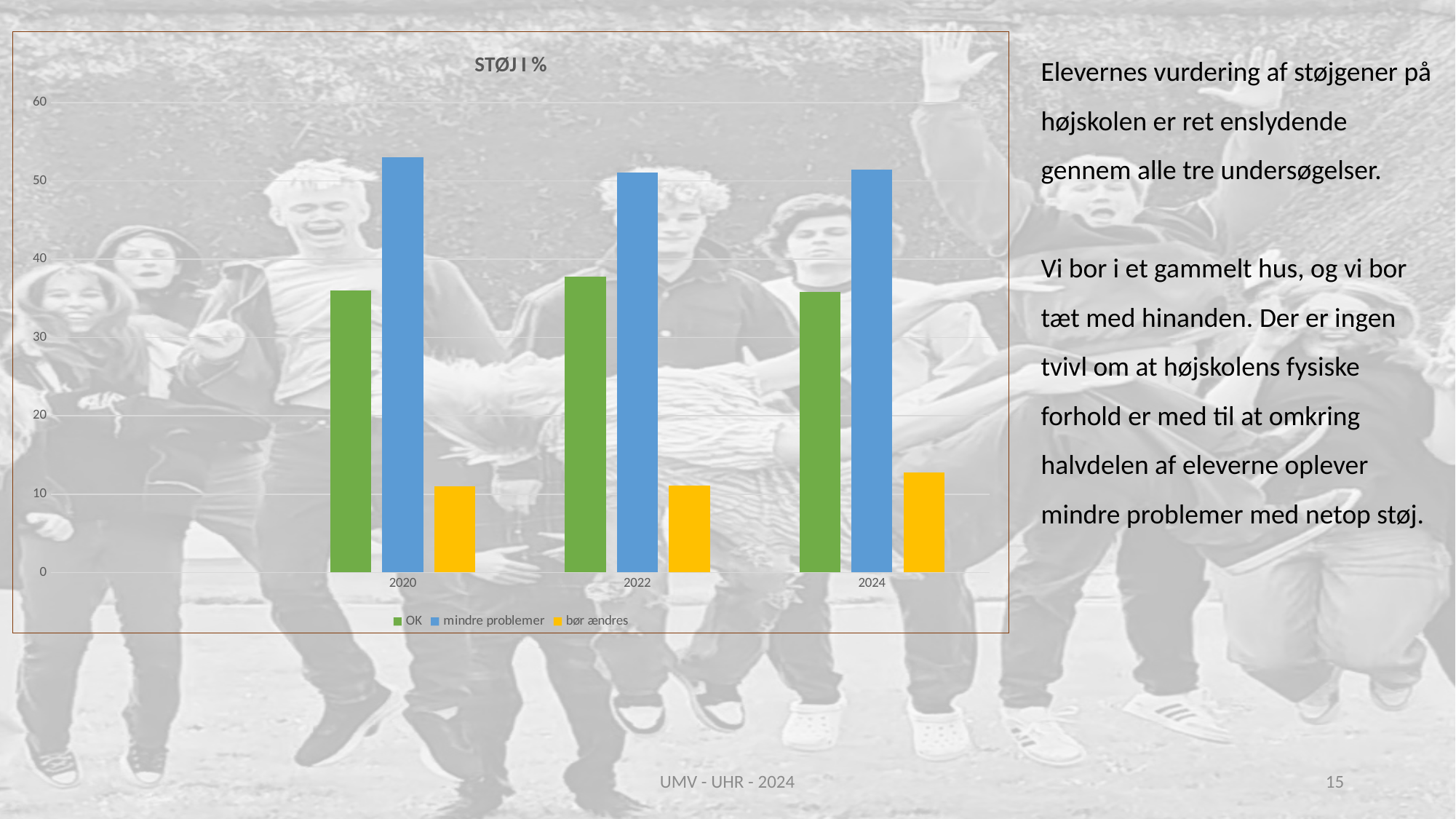

### Chart: STØJ I %

| Category | OK | mindre problemer | bør ændres |
|---|---|---|---|
|  | None | None | None |
| 2020 | 36.0 | 53.0 | 11.0 |
| 2022 | 37.8 | 51.1 | 11.1 |
| 2024 | 35.8 | 51.4 | 12.8 |
Elevernes vurdering af støjgener på højskolen er ret enslydende gennem alle tre undersøgelser.

Vi bor i et gammelt hus, og vi bor tæt med hinanden. Der er ingen tvivl om at højskolens fysiske forhold er med til at omkring halvdelen af eleverne oplever mindre problemer med netop støj.
UMV - UHR - 2024
15